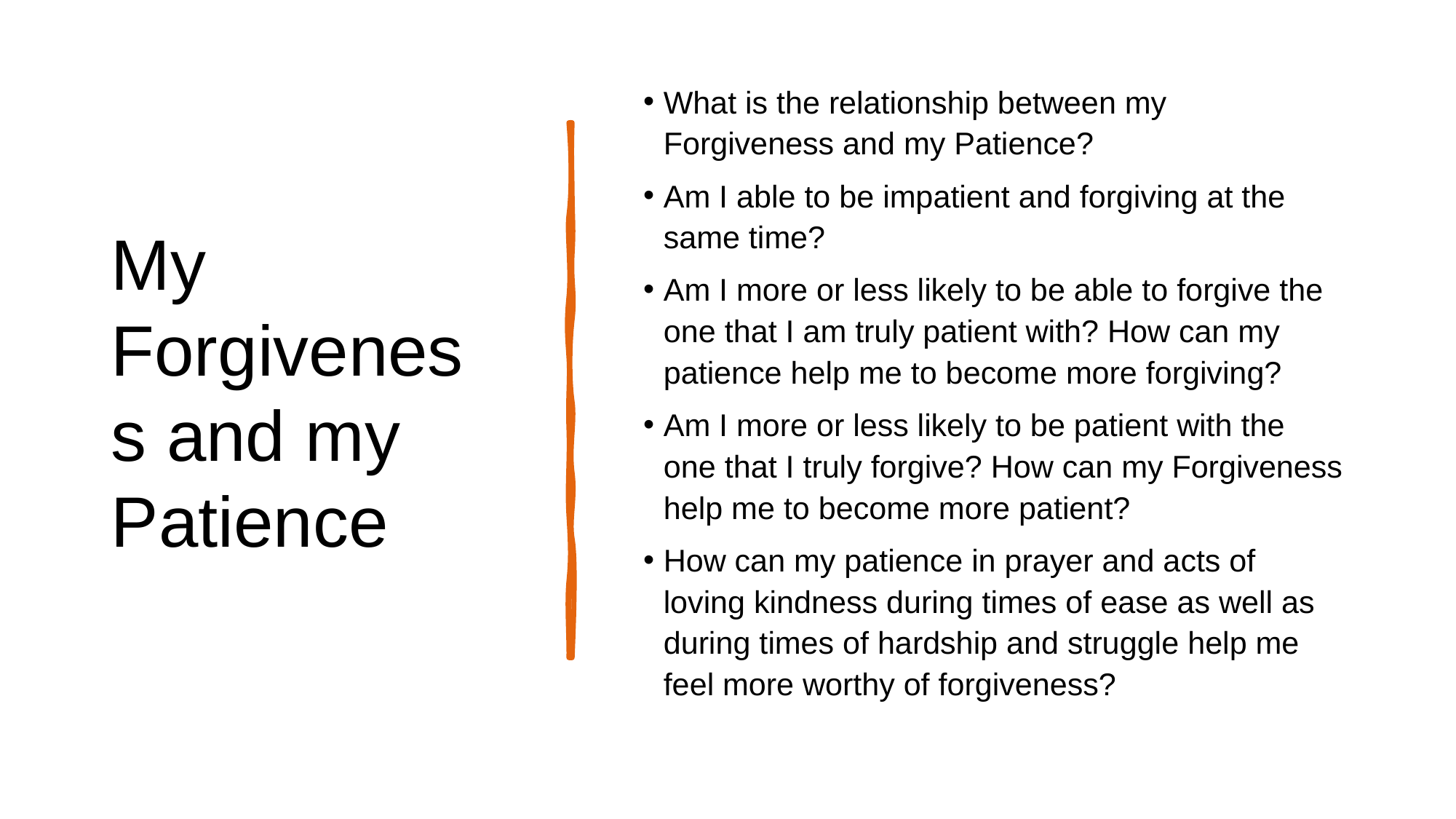

# My Forgiveness and my Patience
What is the relationship between my Forgiveness and my Patience?
Am I able to be impatient and forgiving at the same time?
Am I more or less likely to be able to forgive the one that I am truly patient with? How can my patience help me to become more forgiving?
Am I more or less likely to be patient with the one that I truly forgive? How can my Forgiveness help me to become more patient?
How can my patience in prayer and acts of loving kindness during times of ease as well as during times of hardship and struggle help me feel more worthy of forgiveness?